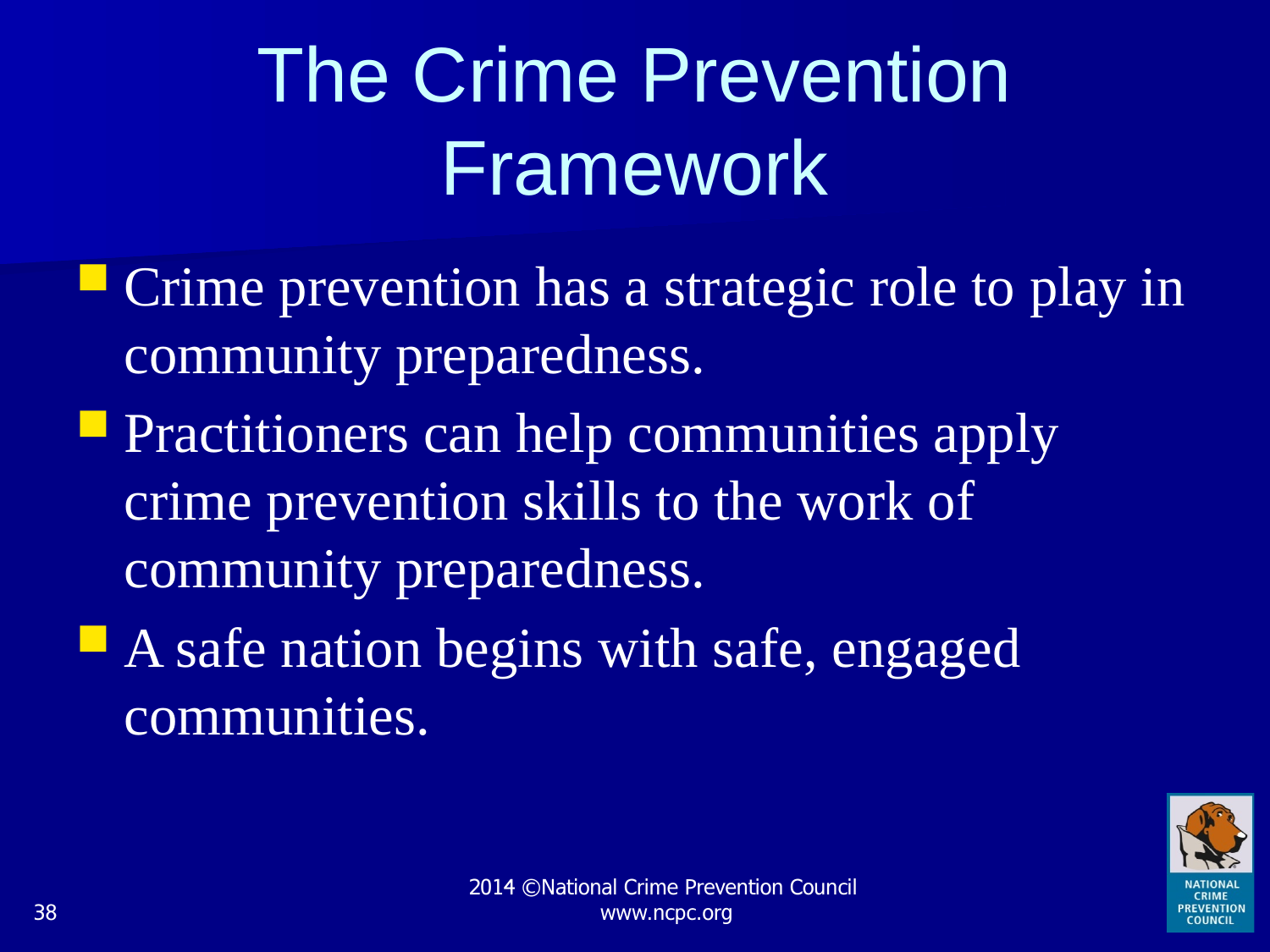

# The Crime Prevention Framework
Crime prevention has a strategic role to play in community preparedness.
Practitioners can help communities apply crime prevention skills to the work of community preparedness.
A safe nation begins with safe, engaged communities.
38
2014 ©National Crime Prevention Council  www.ncpc.org